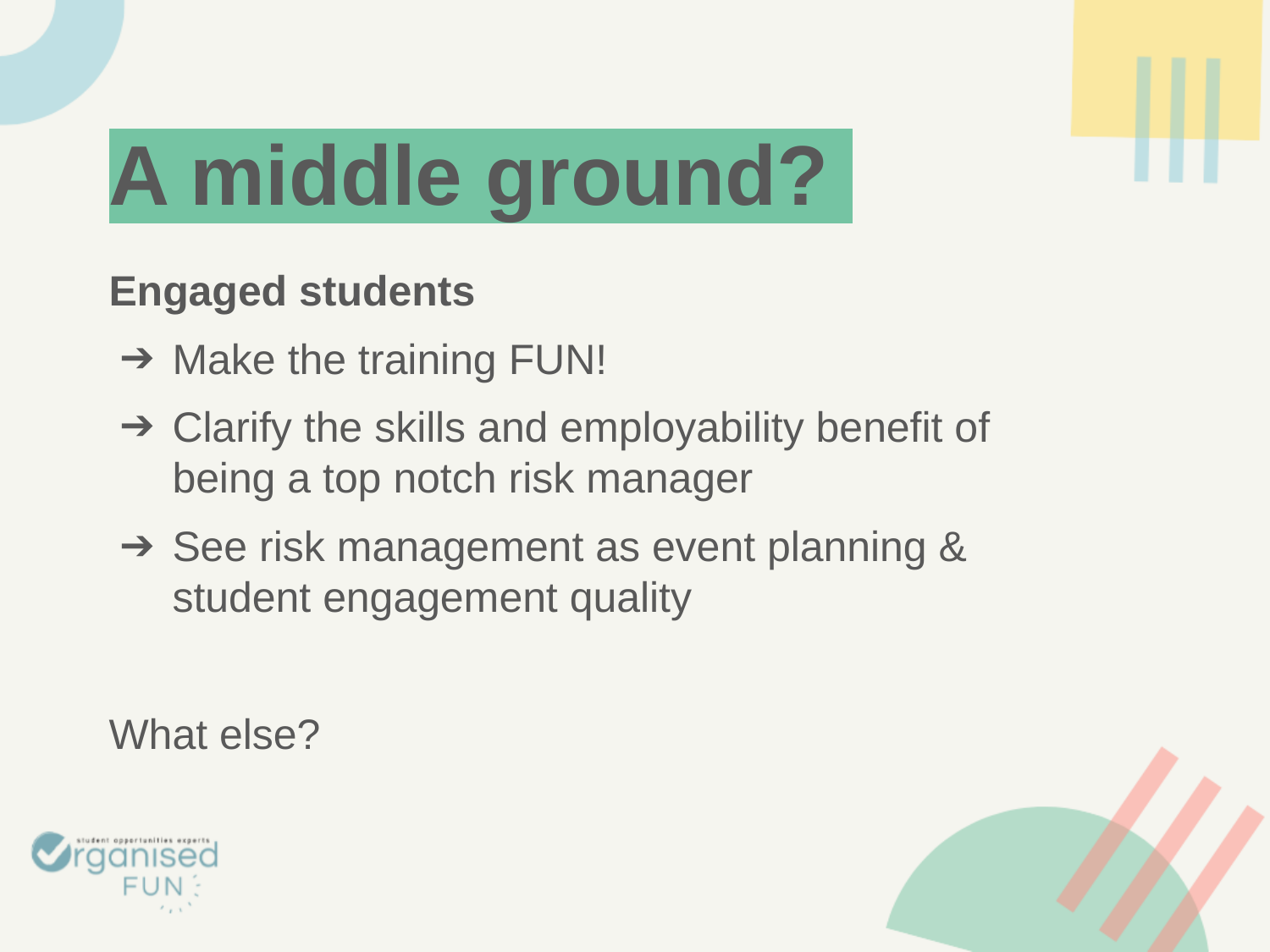

# A middle ground?
Engaged students
Make the training FUN!
Clarify the skills and employability benefit of being a top notch risk manager
See risk management as event planning & student engagement quality

What else?